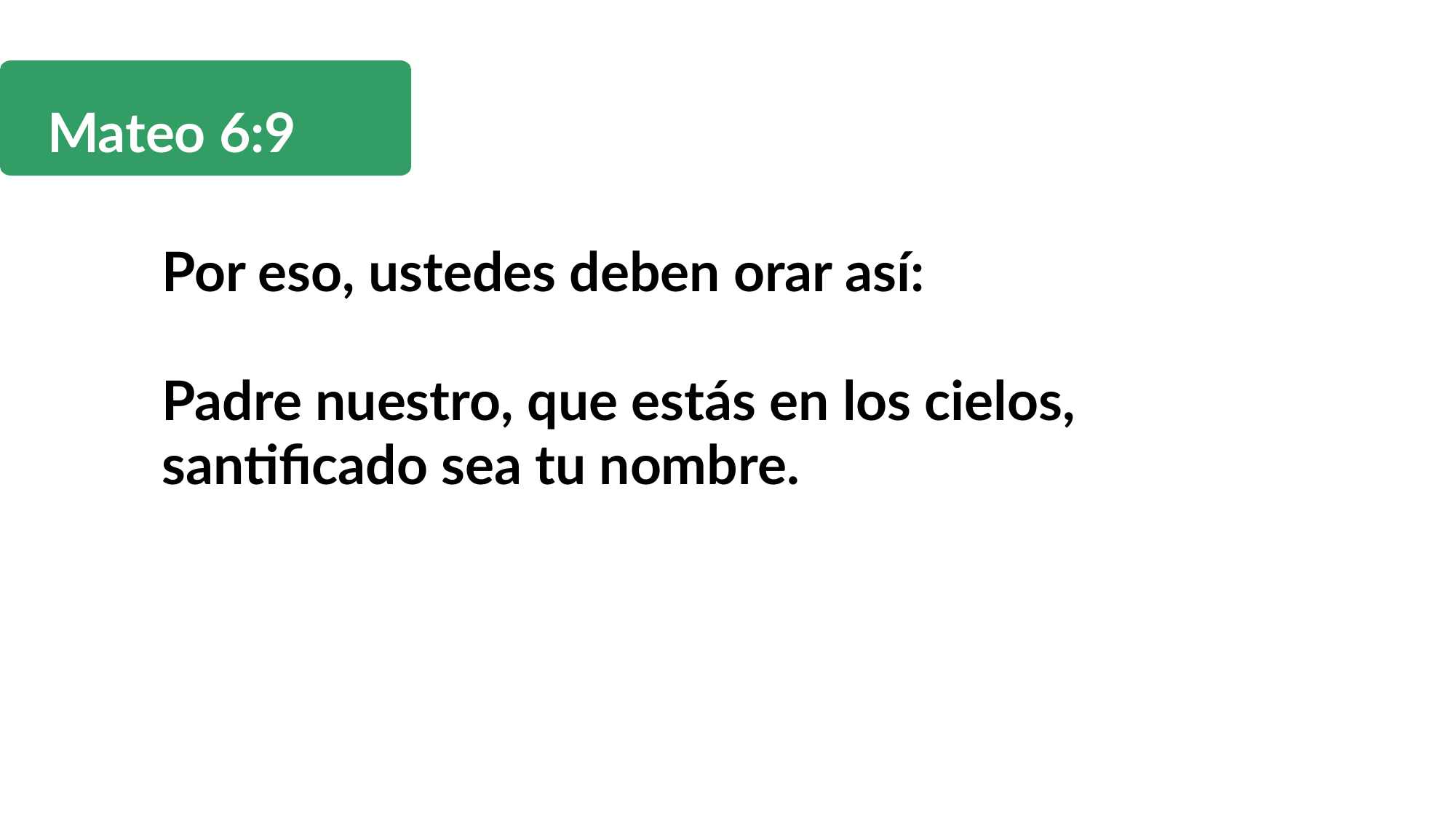

Mateo 6:9
Por eso, ustedes deben orar así:

Padre nuestro, que estás en los cielos,
santificado sea tu nombre.